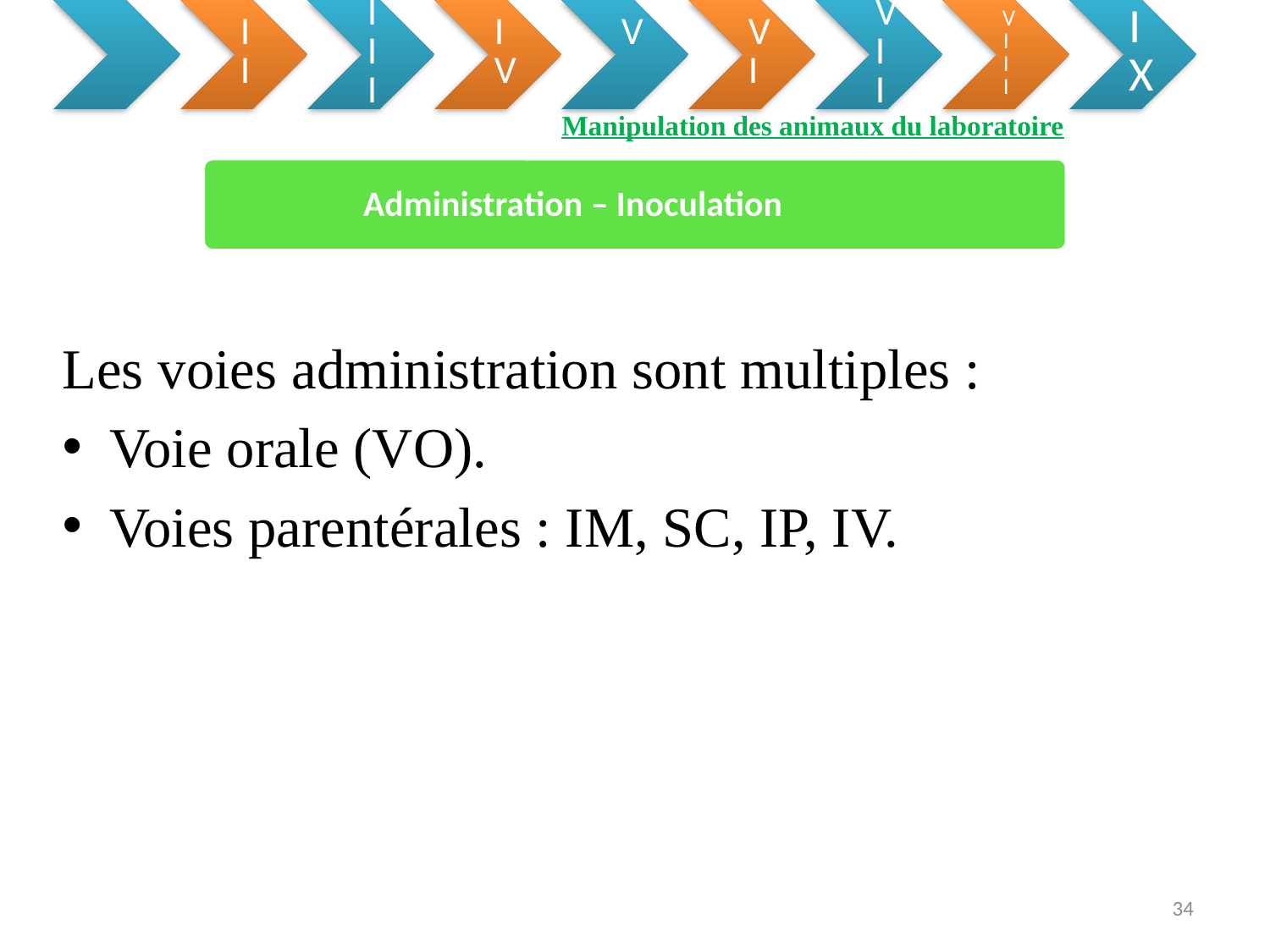

I
II
III
VI
IV
V
VII
VIII
IX

Les voies administration sont multiples :
Voie orale (VO).
Voies parentérales : IM, SC, IP, IV.

Manipulation des animaux du laboratoire

Administration – Inoculation
34